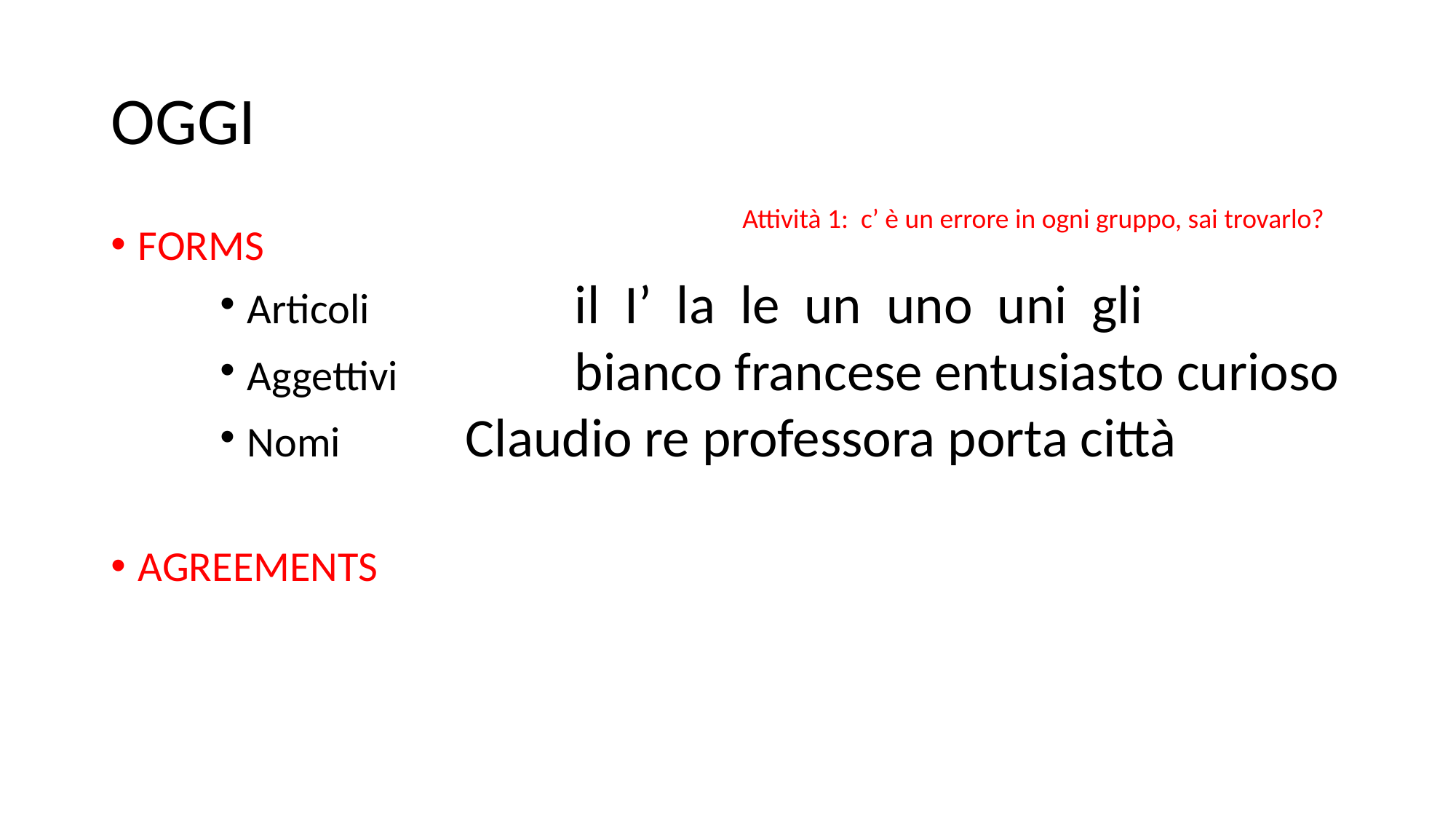

# OGGI
Attività 1:  c’ è un errore in ogni gruppo, sai trovarlo?
FORMS
Articoli		il  I’  la  le  un  uno  uni  gli
Aggettivi 		bianco francese entusiasto curioso
Nomi		Claudio re professora porta città

AGREEMENTS